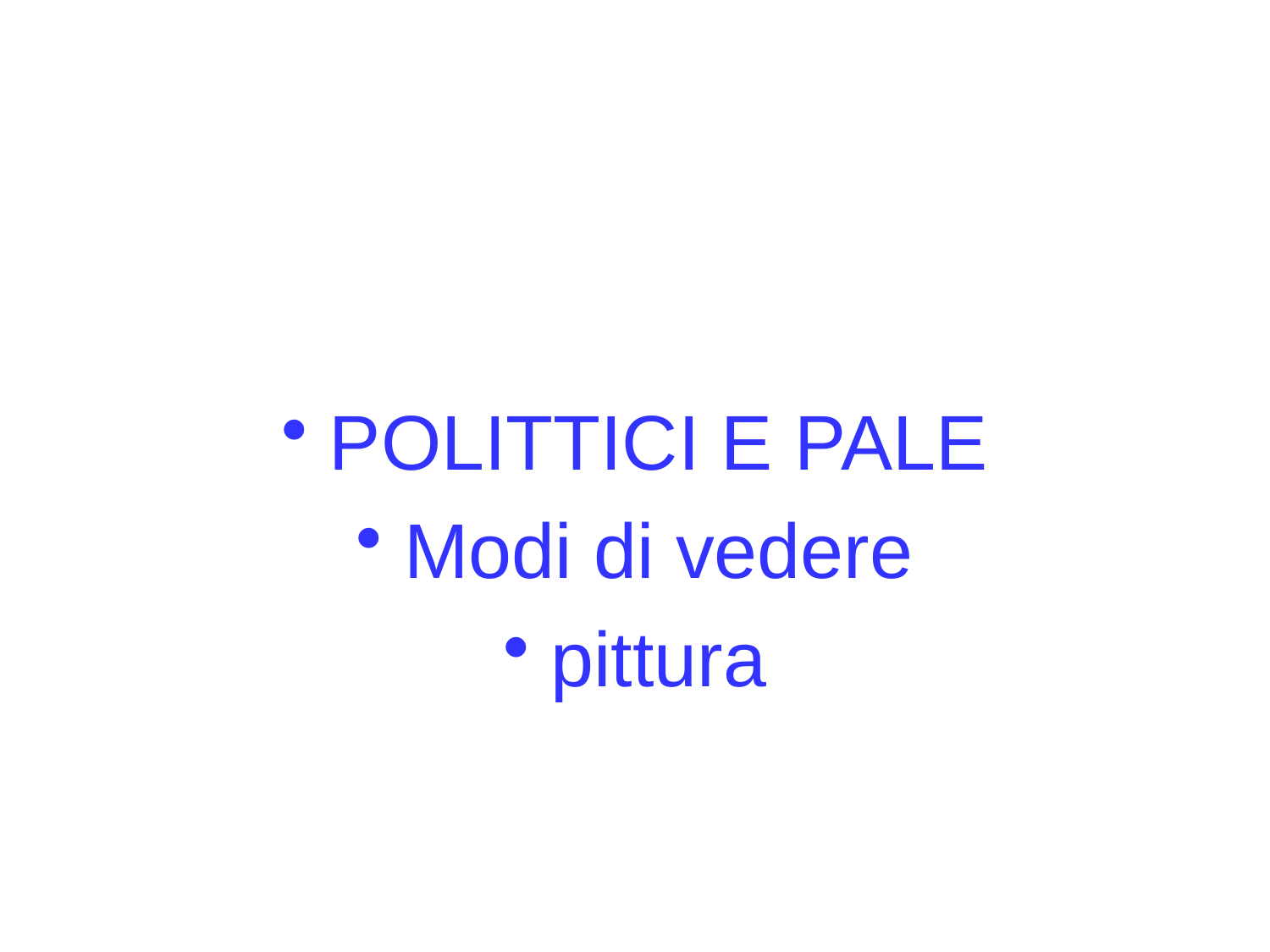

#
POLITTICI E PALE
Modi di vedere
pittura